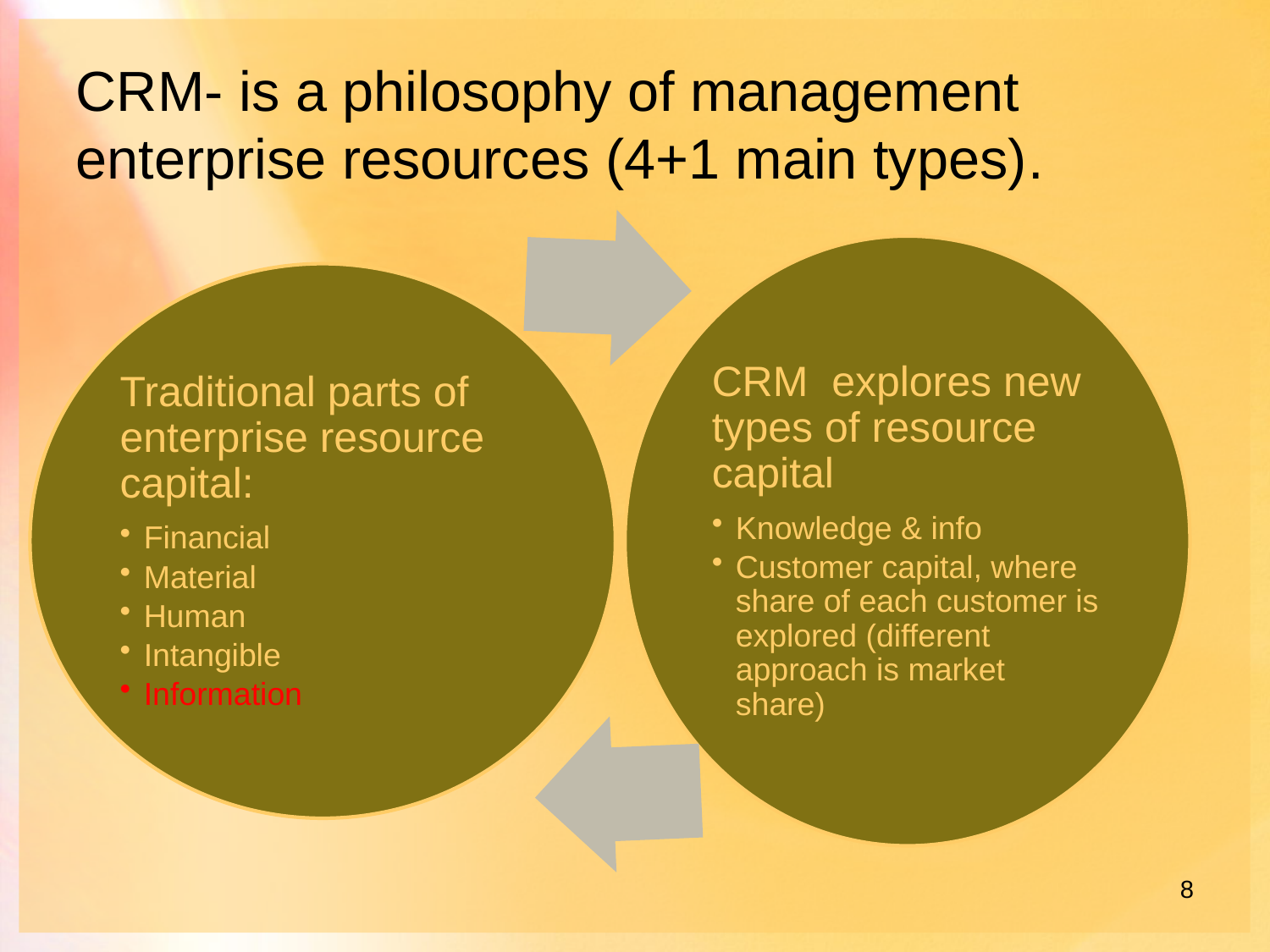

# CRM- is a philosophy of management enterprise resources (4+1 main types).
Traditional parts of enterprise resource capital:
Financial
Material
Human
Intangible
Information

CRM  explores new types of resource capital
Knowledge & info
Customer capital, where share of each customer is explored (different approach is market share)

8